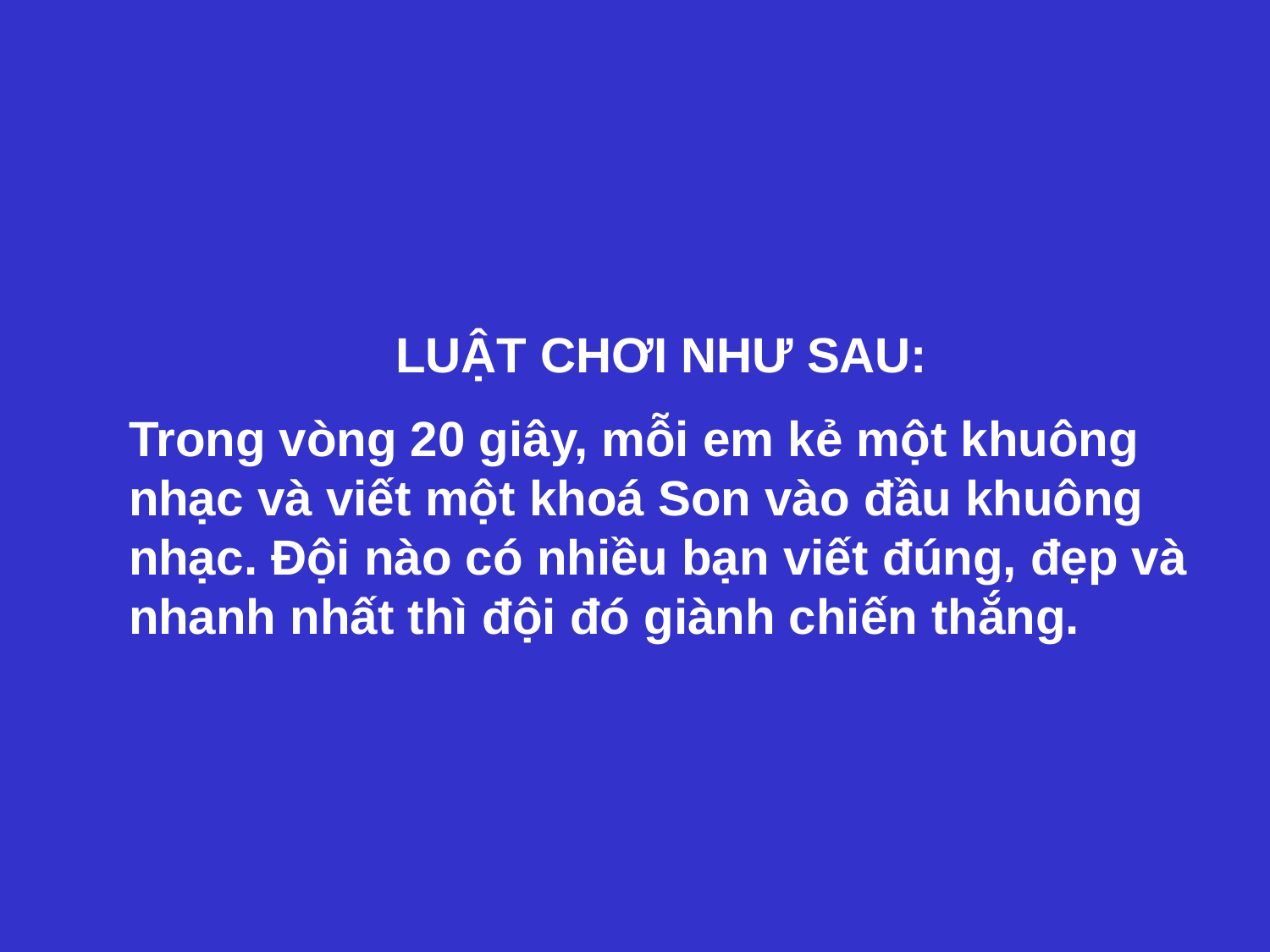

LUẬT CHƠI NHƯ SAU:
Trong vòng 20 giây, mỗi em kẻ một khuông nhạc và viết một khoá Son vào đầu khuông nhạc. Đội nào có nhiều bạn viết đúng, đẹp và nhanh nhất thì đội đó giành chiến thắng.